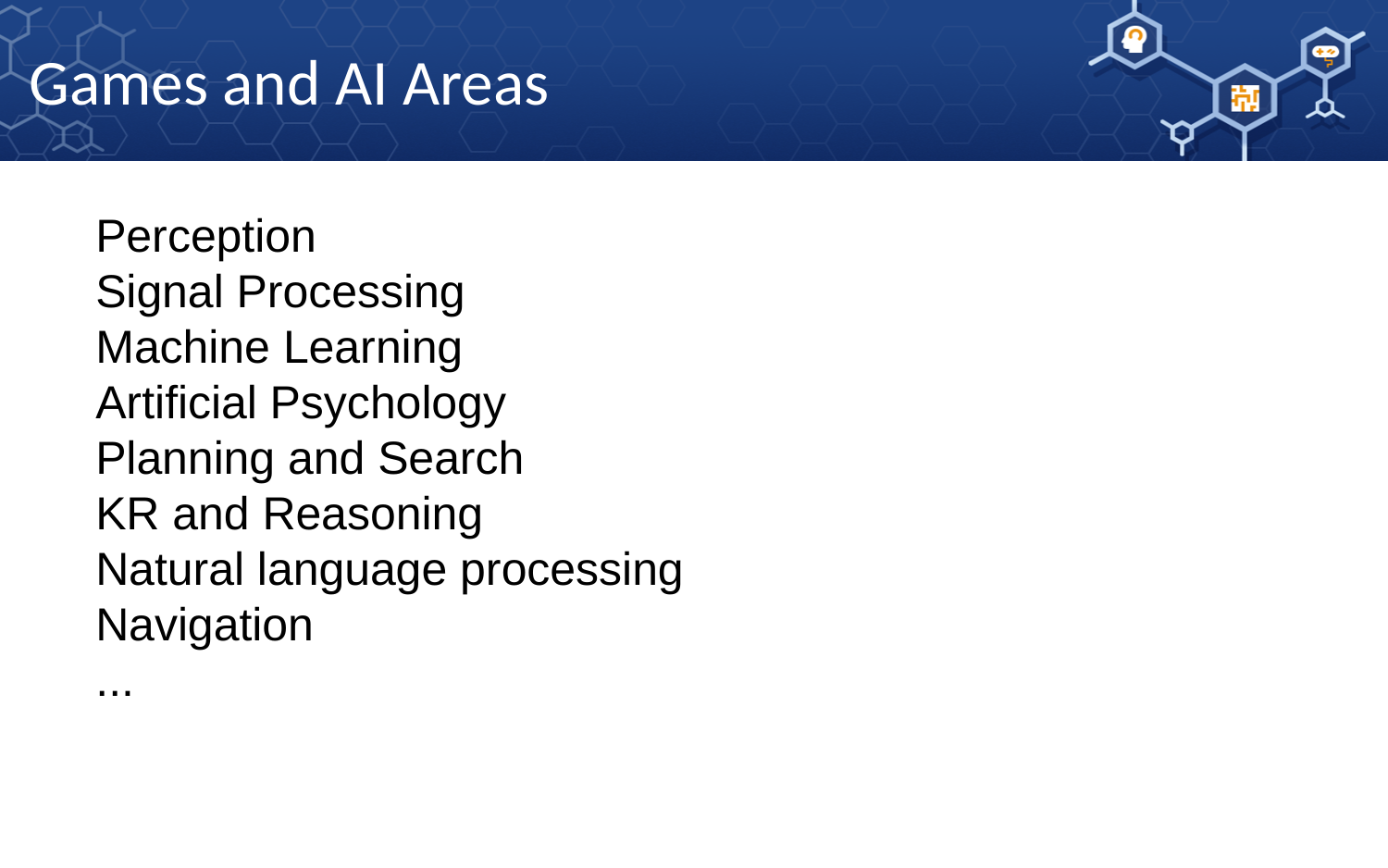

Games and AI Areas
Perception
Signal Processing
Machine Learning
Artificial Psychology
Planning and Search
KR and Reasoning
Natural language processing
Navigation
...